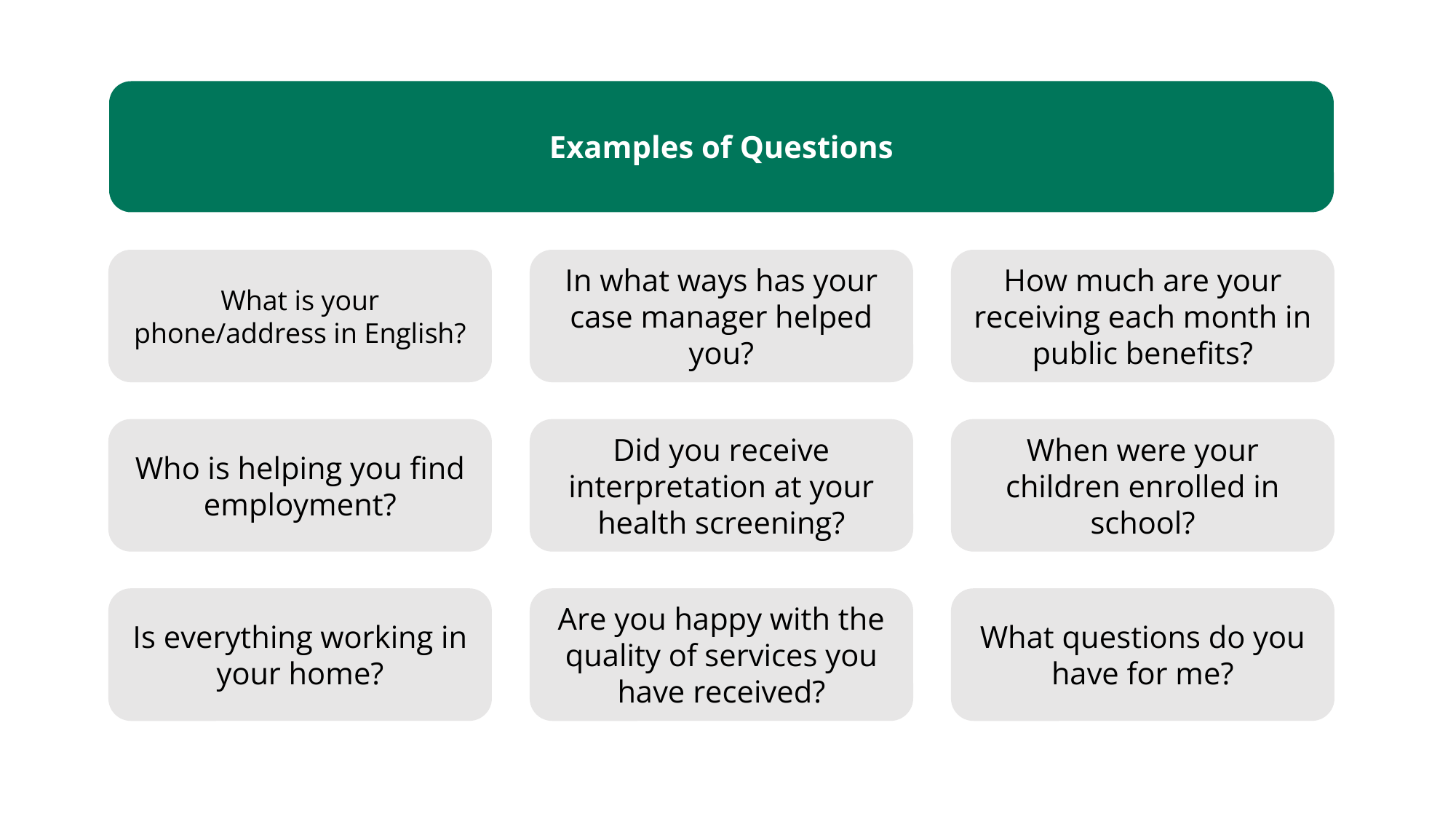

Examples of Questions
What is your phone/address in English?
In what ways has your case manager helped you?
How much are your receiving each month in public benefits?
Who is helping you find employment?
Did you receive interpretation at your health screening?
When were your children enrolled in school?
Is everything working in your home?
Are you happy with the quality of services you have received?
What questions do you have for me?